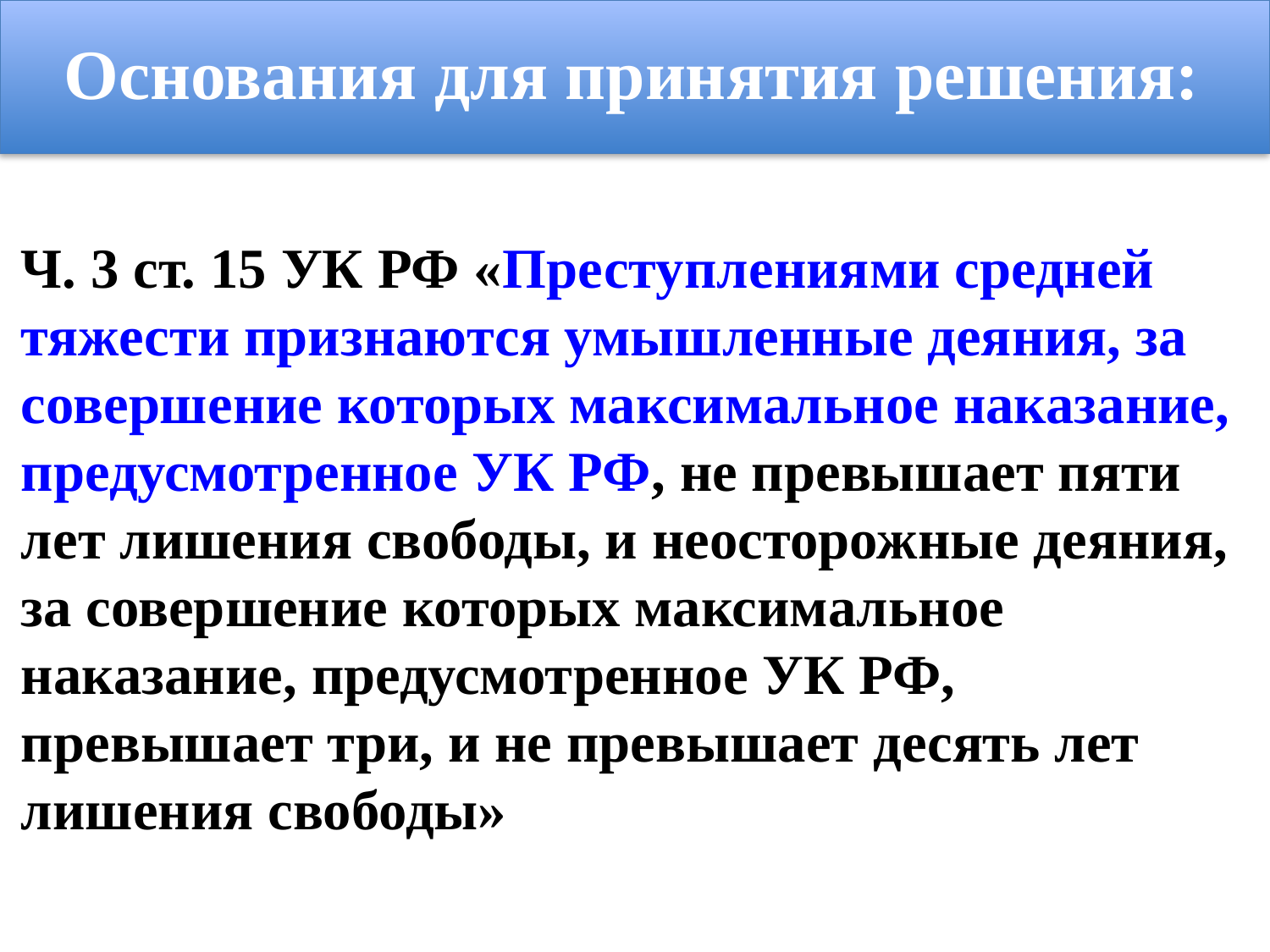

Основания для принятия решения:
Ч. 3 ст. 15 УК РФ «Преступлениями средней тяжести признаются умышленные деяния, за совершение которых максимальное наказание, предусмотренное УК РФ, не превышает пяти лет лишения свободы, и неосторожные деяния, за совершение которых максимальное наказание, предусмотренное УК РФ, превышает три, и не превышает десять лет лишения свободы»